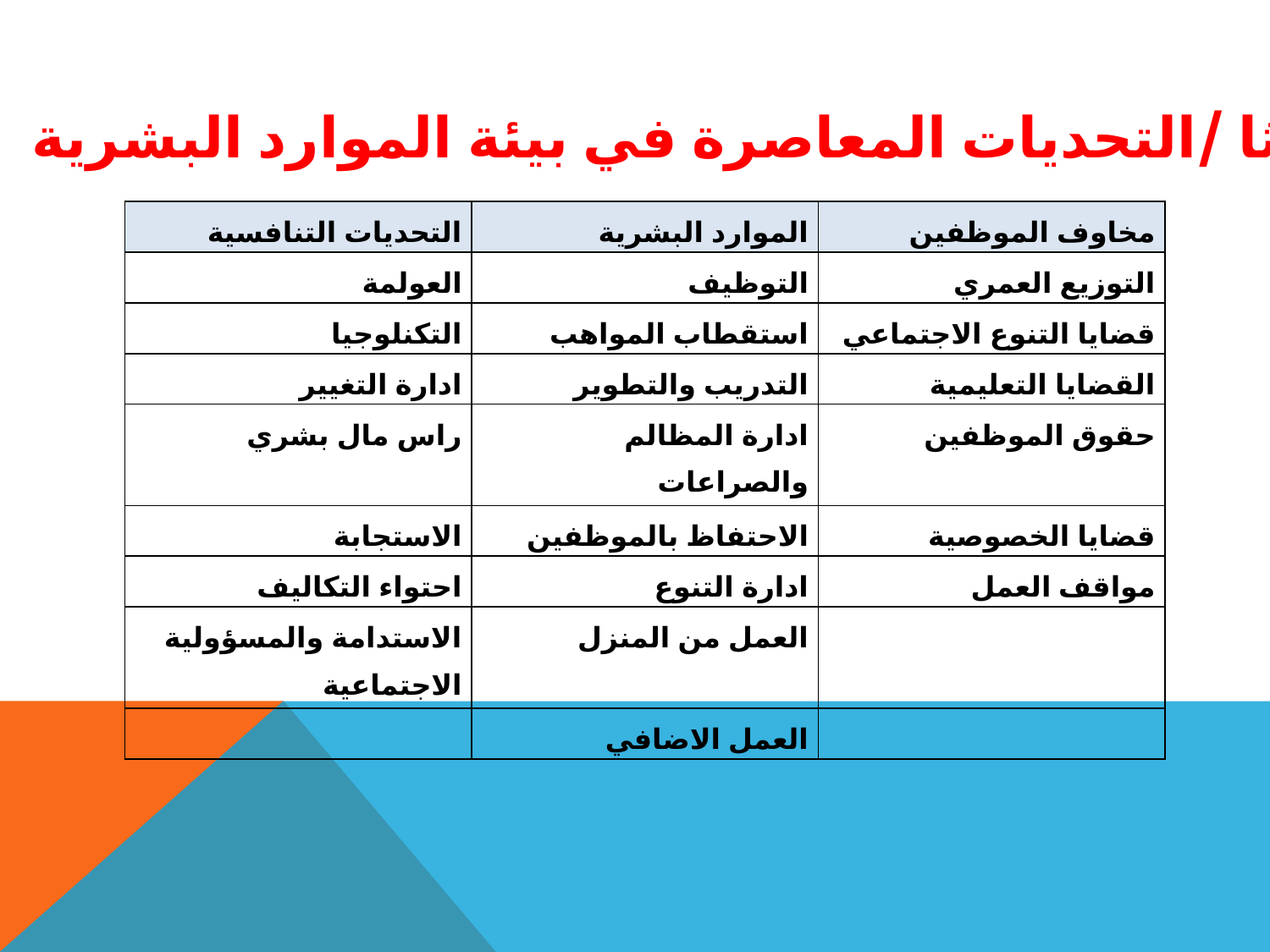

ثالثا /التحديات المعاصرة في بيئة الموارد البشرية
| التحديات التنافسية | الموارد البشرية | مخاوف الموظفين |
| --- | --- | --- |
| العولمة | التوظيف | التوزيع العمري |
| التكنلوجيا | استقطاب المواهب | قضايا التنوع الاجتماعي |
| ادارة التغيير | التدريب والتطوير | القضايا التعليمية |
| راس مال بشري | ادارة المظالم والصراعات | حقوق الموظفين |
| الاستجابة | الاحتفاظ بالموظفين | قضايا الخصوصية |
| احتواء التكاليف | ادارة التنوع | مواقف العمل |
| الاستدامة والمسؤولية الاجتماعية | العمل من المنزل |  |
|  | العمل الاضافي |  |